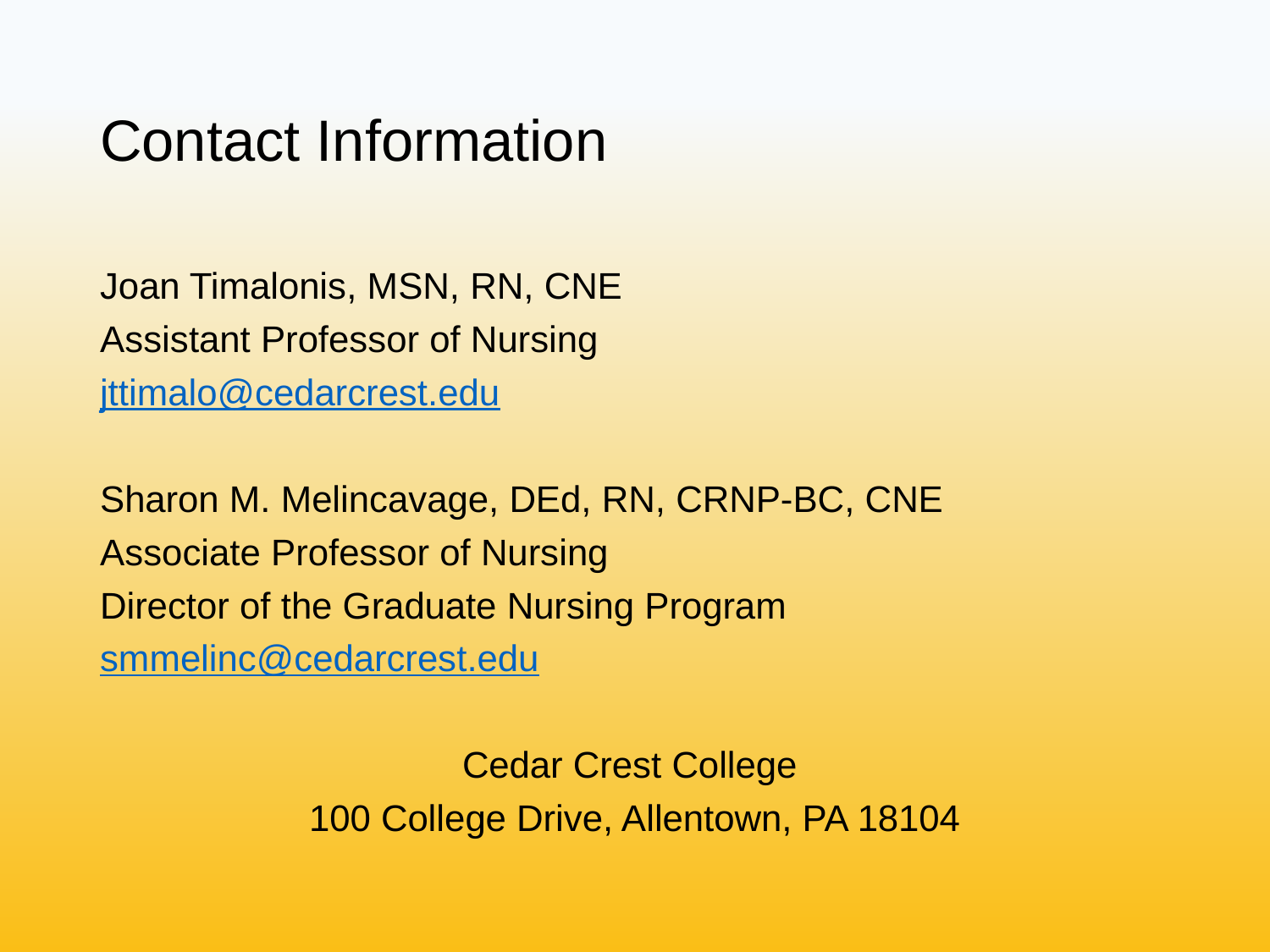

# Contact Information
Joan Timalonis, MSN, RN, CNE
Assistant Professor of Nursing
jttimalo@cedarcrest.edu

Sharon M. Melincavage, DEd, RN, CRNP-BC, CNE
Associate Professor of Nursing
Director of the Graduate Nursing Program
smmelinc@cedarcrest.edu

Cedar Crest College
100 College Drive, Allentown, PA 18104